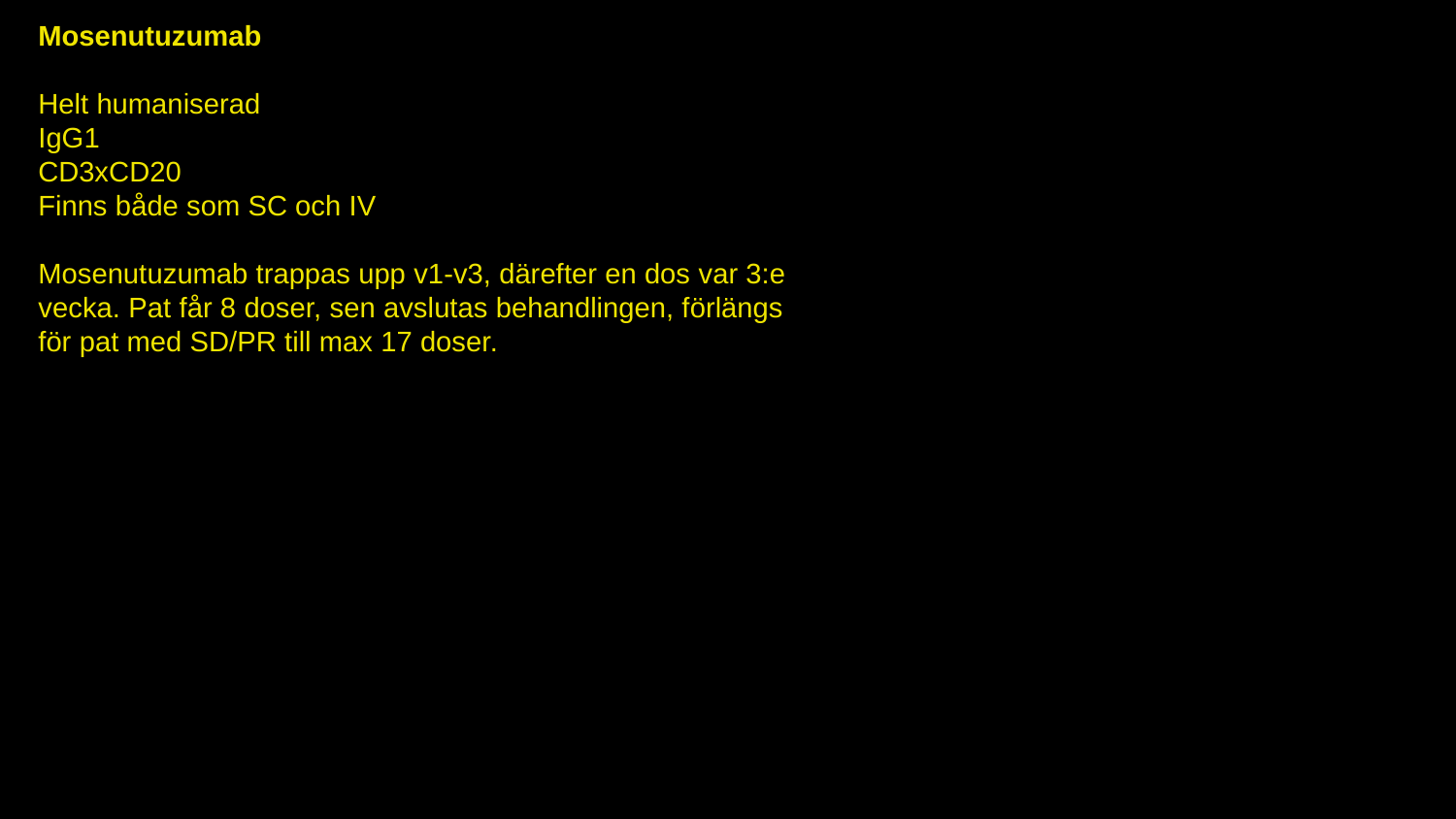

Mosenutuzumab

Helt humaniserad
IgG1
CD3xCD20
Finns både som SC och IV

Mosenutuzumab trappas upp v1-v3, därefter en dos var 3:e vecka. Pat får 8 doser, sen avslutas behandlingen, förlängs för pat med SD/PR till max 17 doser.